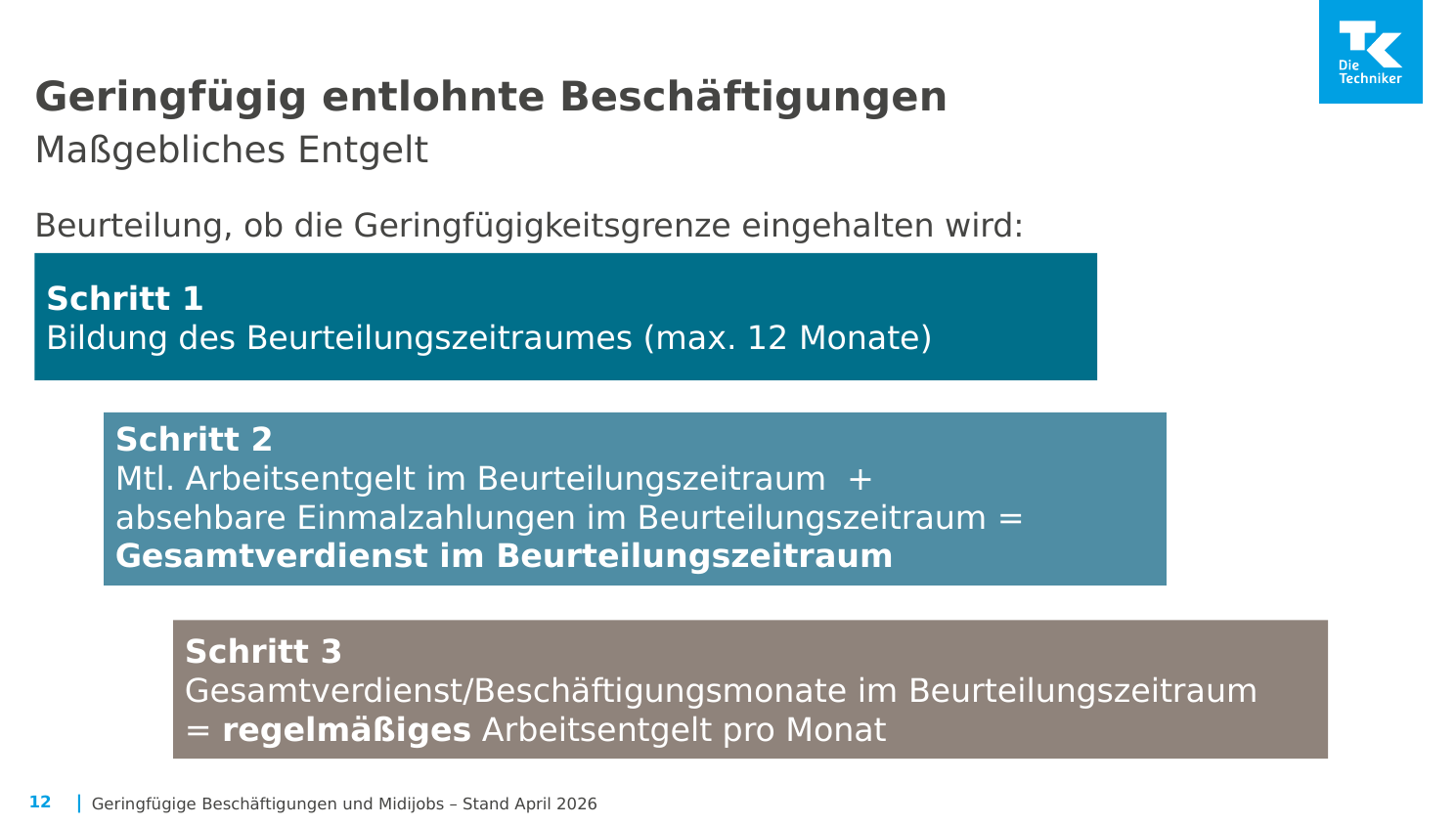

# Geringfügig entlohnte Beschäftigungen Maßgebliches Entgelt
Beurteilung, ob die Geringfügigkeitsgrenze eingehalten wird:

Schritt 1
Bildung des Beurteilungszeitraumes (max. 12 Monate)
Schritt 2
Mtl. Arbeitsentgelt im Beurteilungszeitraum  +
absehbare Einmalzahlungen im Beurteilungszeitraum = Gesamtverdienst im Beurteilungszeitraum
Schritt 3
Gesamtverdienst/Beschäftigungsmonate im Beurteilungszeitraum
= regelmäßiges Arbeitsentgelt pro Monat
12
Geringfügige Beschäftigungen und Midijobs – Stand April 2026